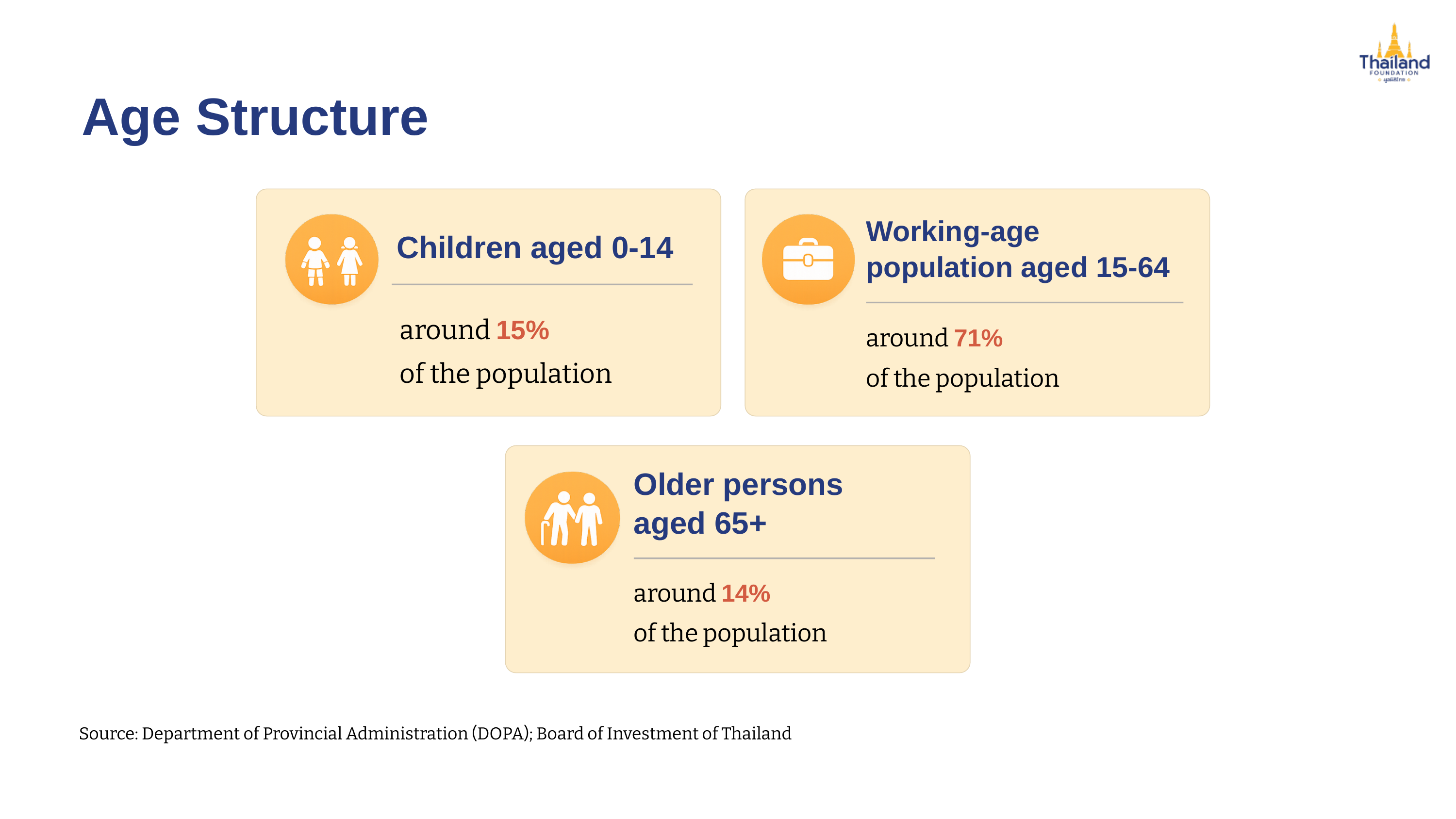

Age Structure

Working-age
population aged 15-64
Children aged 0-14

around 15%
of the population

around 71%
of the population

Older persons
aged 65+

around 14%
of the population
Source: Department of Provincial Administration (DOPA); Board of Investment of Thailand